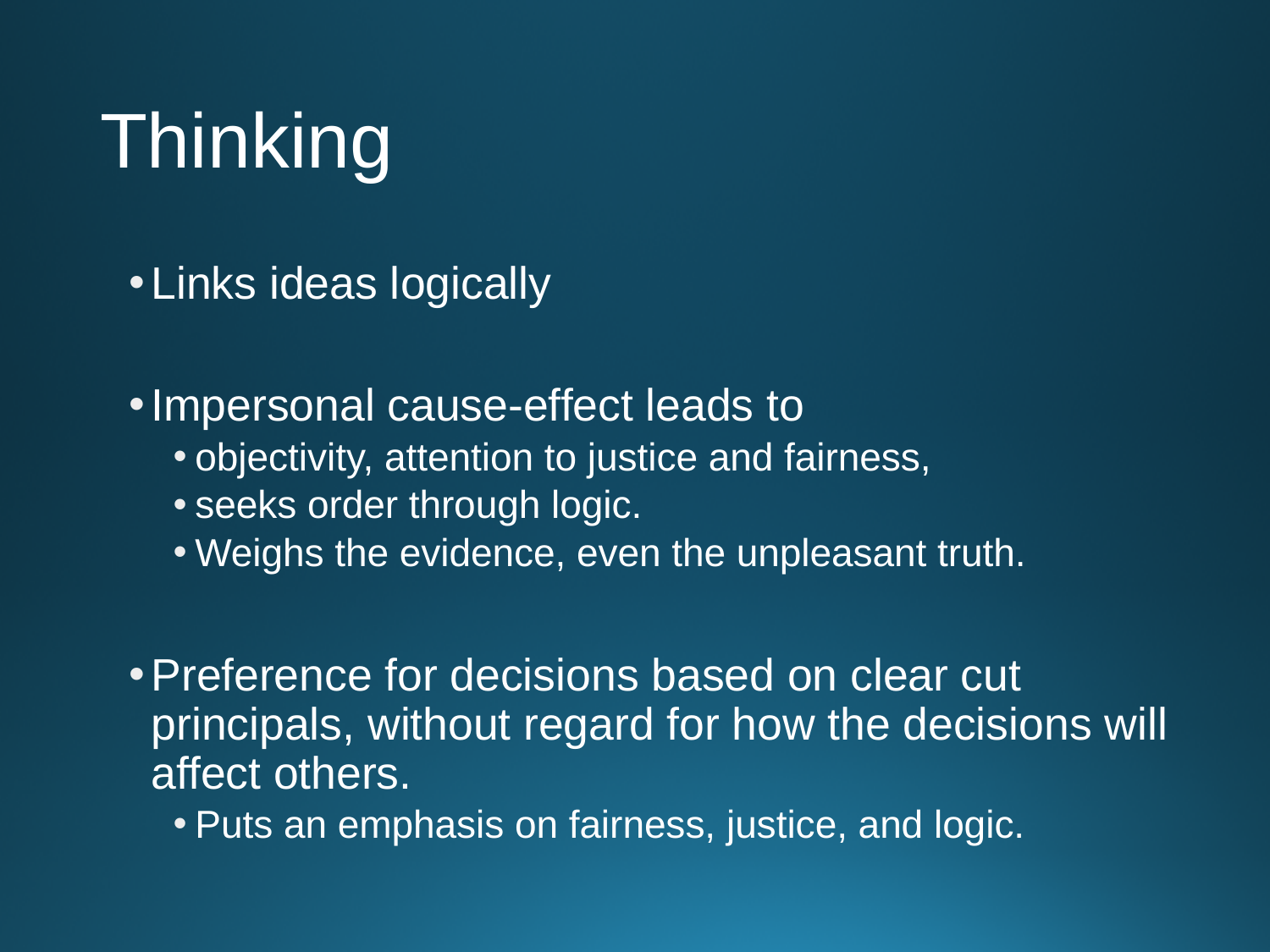

# Thinking
Links ideas logically

Impersonal cause-effect leads to
objectivity, attention to justice and fairness,
seeks order through logic.
Weighs the evidence, even the unpleasant truth.

Preference for decisions based on clear cut principals, without regard for how the decisions will affect others.
Puts an emphasis on fairness, justice, and logic.